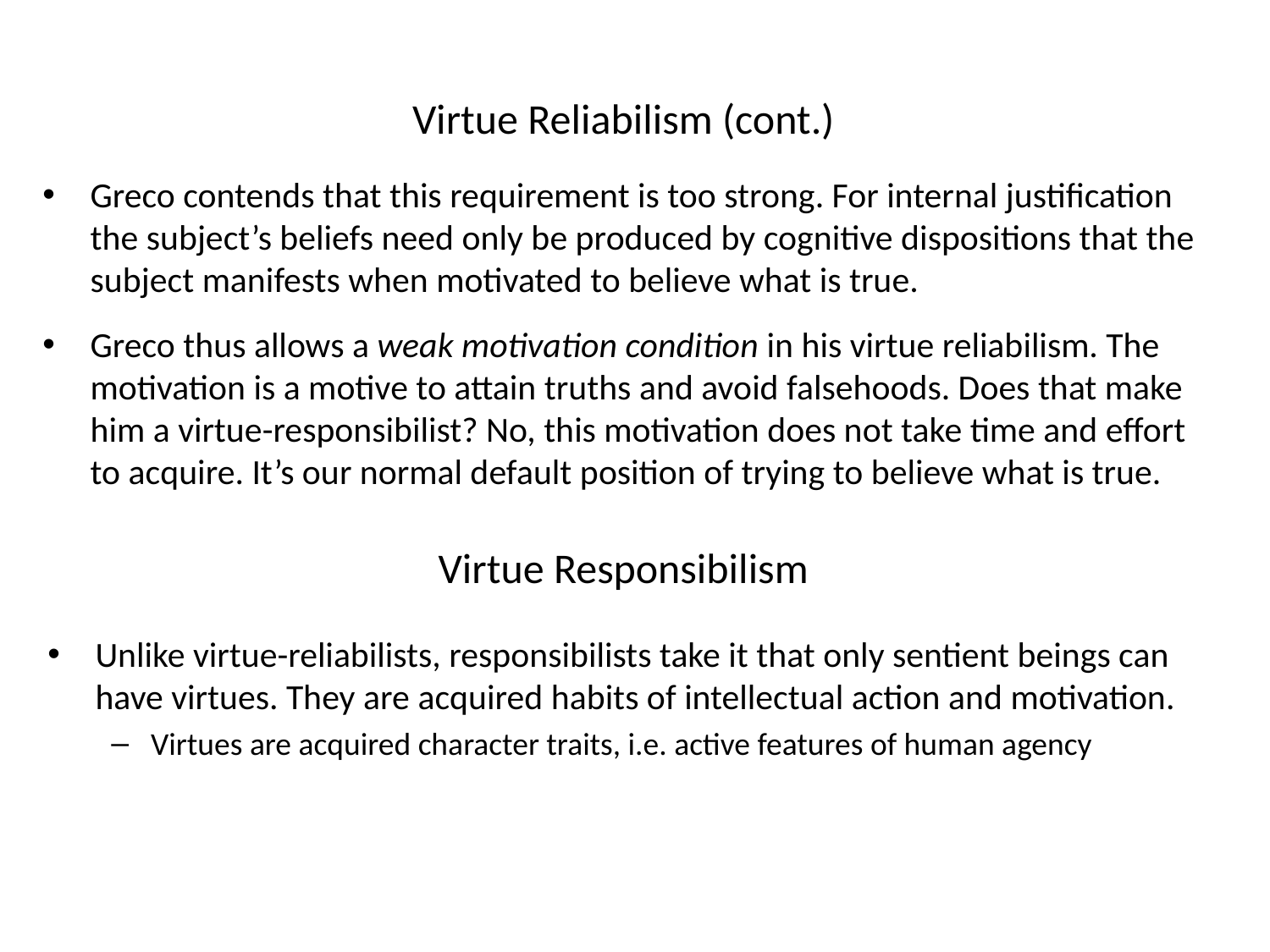

# Virtue Reliabilism (cont.)
Greco contends that this requirement is too strong. For internal justification     the subject’s beliefs need only be produced by cognitive dispositions that the subject manifests when motivated to believe what is true.

Greco thus allows a weak motivation condition in his virtue reliabilism. The motivation is a motive to attain truths and avoid falsehoods. Does that make him a virtue-responsibilist? No, this motivation does not take time and effort     to acquire. It’s our normal default position of trying to believe what is true.

Virtue Responsibilism
Unlike virtue-reliabilists, responsibilists take it that only sentient beings can    have virtues. They are acquired habits of intellectual action and motivation.
Virtues are acquired character traits, i.e. active features of human agency